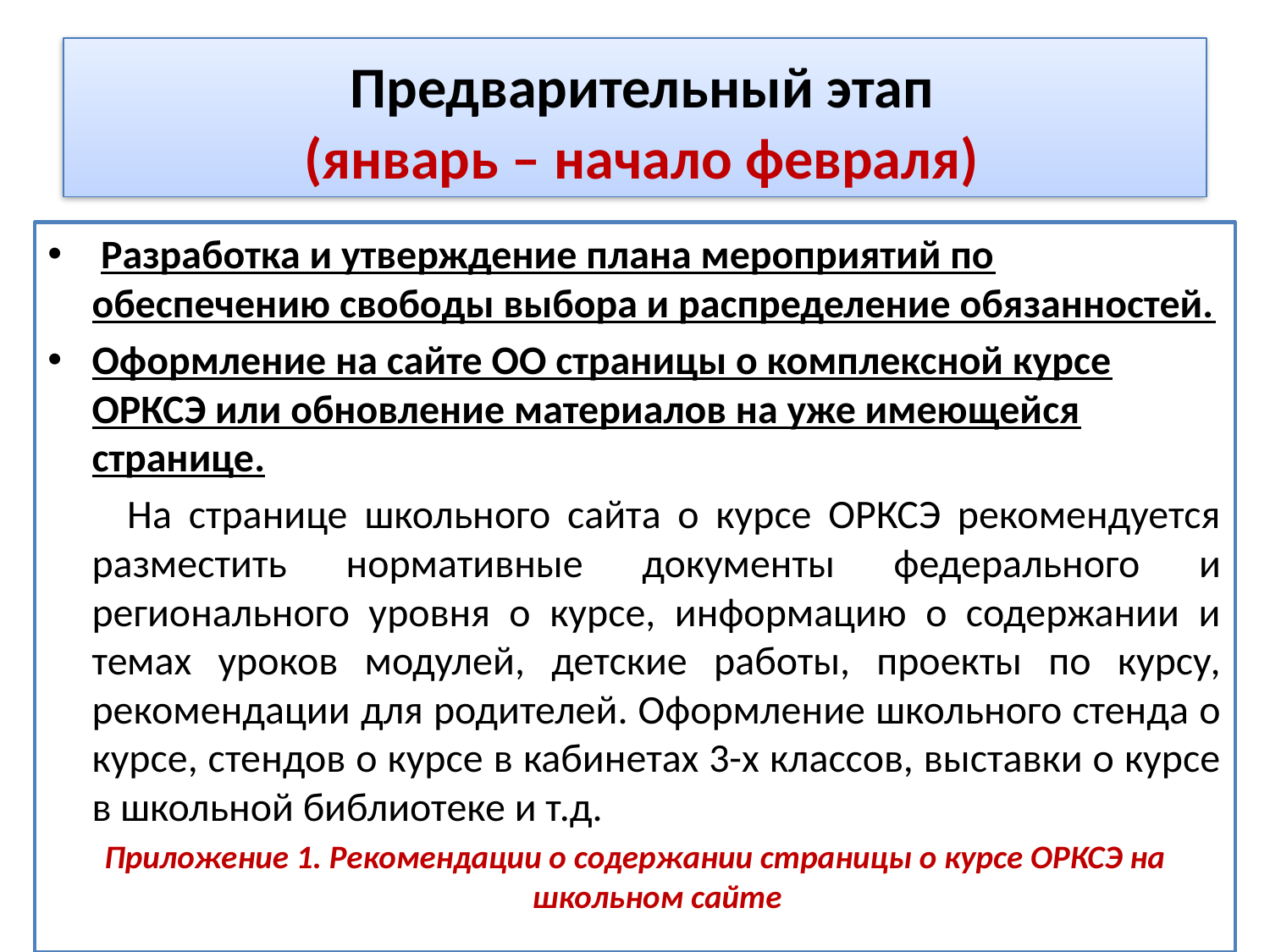

# Предварительный этап (январь – начало февраля)
 Разработка и утверждение плана мероприятий по обеспечению свободы выбора и распределение обязанностей.
Оформление на сайте ОО страницы о комплексной курсе ОРКСЭ или обновление материалов на уже имеющейся странице.
     На странице школьного сайта о курсе ОРКСЭ рекомендуется разместить нормативные документы федерального и регионального уровня о курсе, информацию о содержании и темах уроков модулей, детские работы, проекты по курсу, рекомендации для родителей. Оформление школьного стенда о курсе, стендов о курсе в кабинетах 3-х классов, выставки о курсе в школьной библиотеке и т.д.
Приложение 1. Рекомендации о содержании страницы о курсе ОРКСЭ на школьном сайте